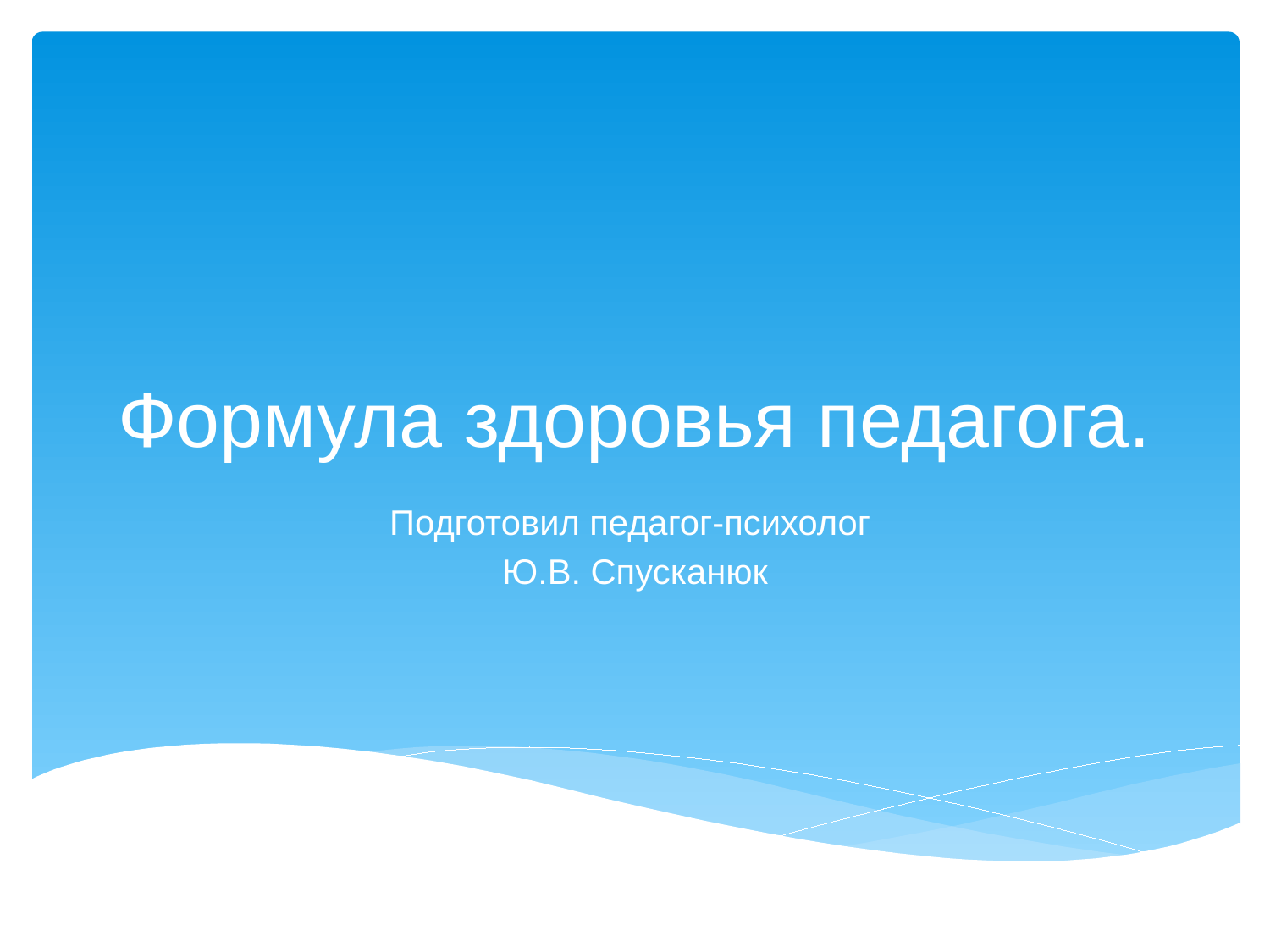

# Формула здоровья педагога.
Подготовил педагог-психолог
Ю.В. Спусканюк